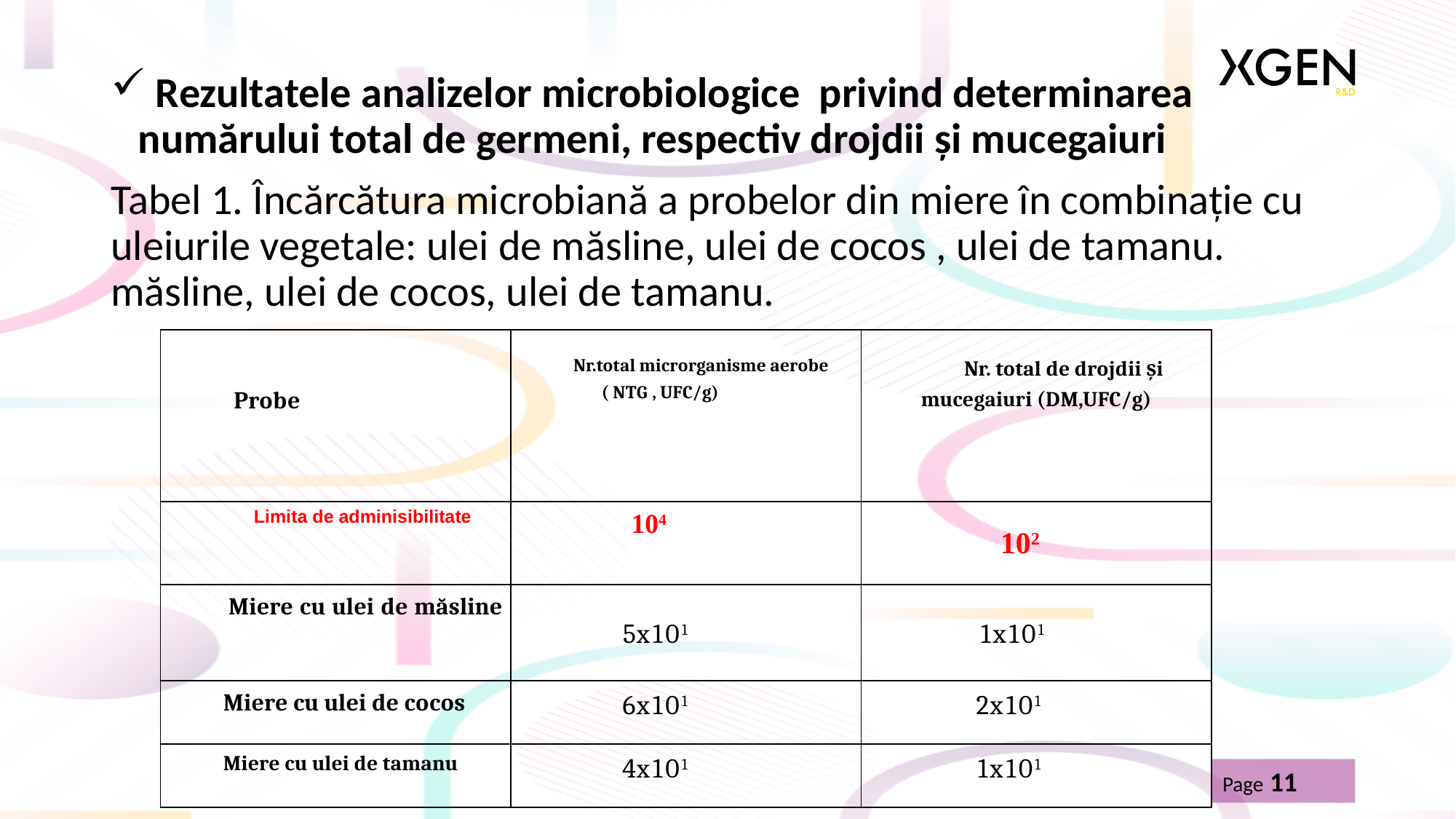

Rezultatele analizelor microbiologice  privind determinarea numărului total de germeni, respectiv drojdii și mucegaiuri
Tabel 1. Încărcătura microbiană a probelor din miere în combinație cu uleiurile vegetale: ulei de măsline, ulei de cocos , ulei de tamanu. măsline, ulei de cocos, ulei de tamanu.

| Probe | Nr.total microrganisme aerobe ( NTG , UFC/g) | Nr. total de drojdii și mucegaiuri (DM,UFC/g) |
| --- | --- | --- |
| Limita de adminisibilitate | 104 | 102 |
| Miere cu ulei de măsline | 5x101 | 1x101 |
| Miere cu ulei de cocos | 6x101 | 2x101 |
| Miere cu ulei de tamanu | 4x101 | 1x101 |
Page 11